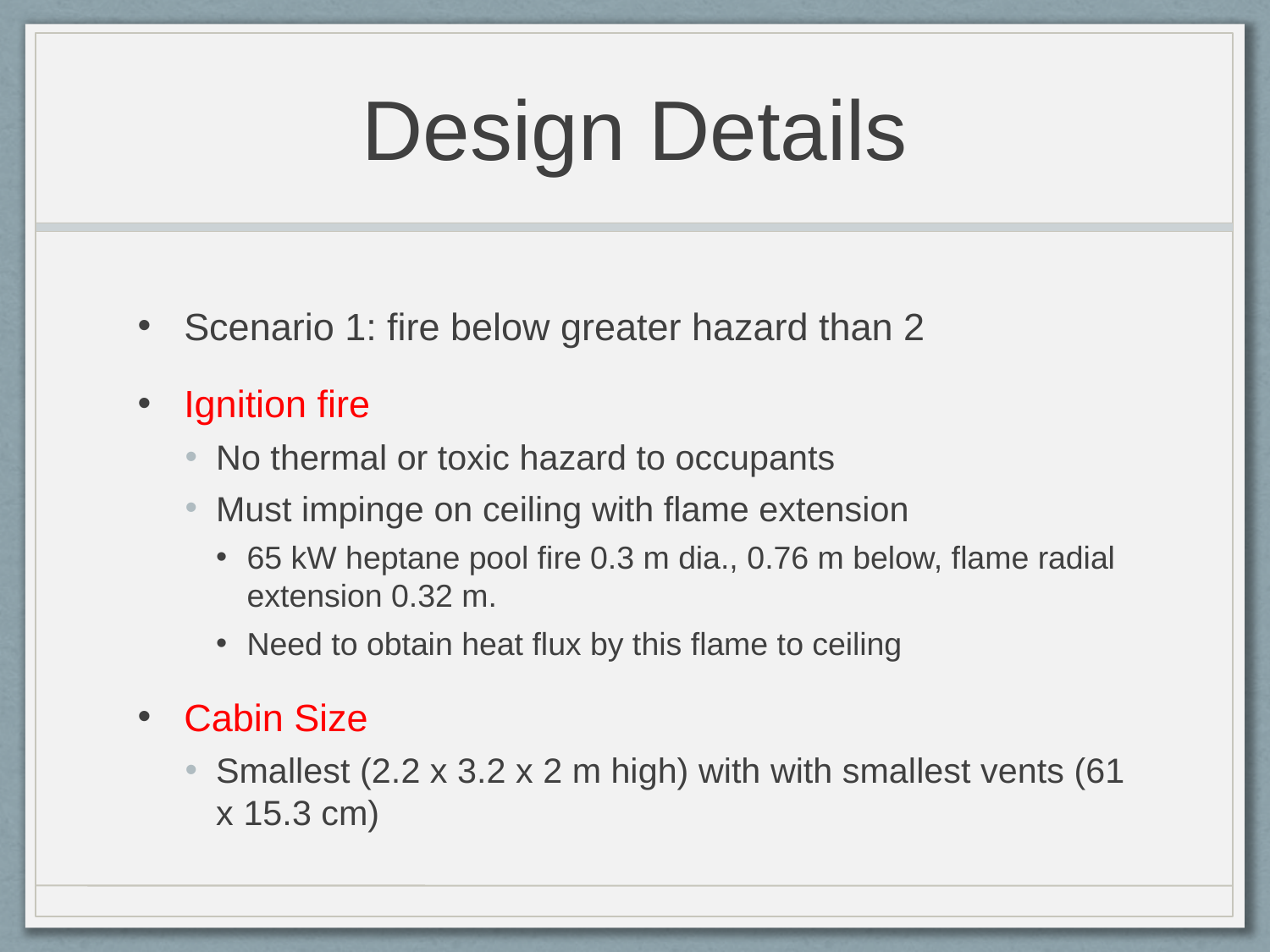

# Design Details
Scenario 1: fire below greater hazard than 2
Ignition fire
No thermal or toxic hazard to occupants
Must impinge on ceiling with flame extension
65 kW heptane pool fire 0.3 m dia., 0.76 m below, flame radial extension 0.32 m.
Need to obtain heat flux by this flame to ceiling
Cabin Size
Smallest (2.2 x 3.2 x 2 m high) with with smallest vents (61 x 15.3 cm)